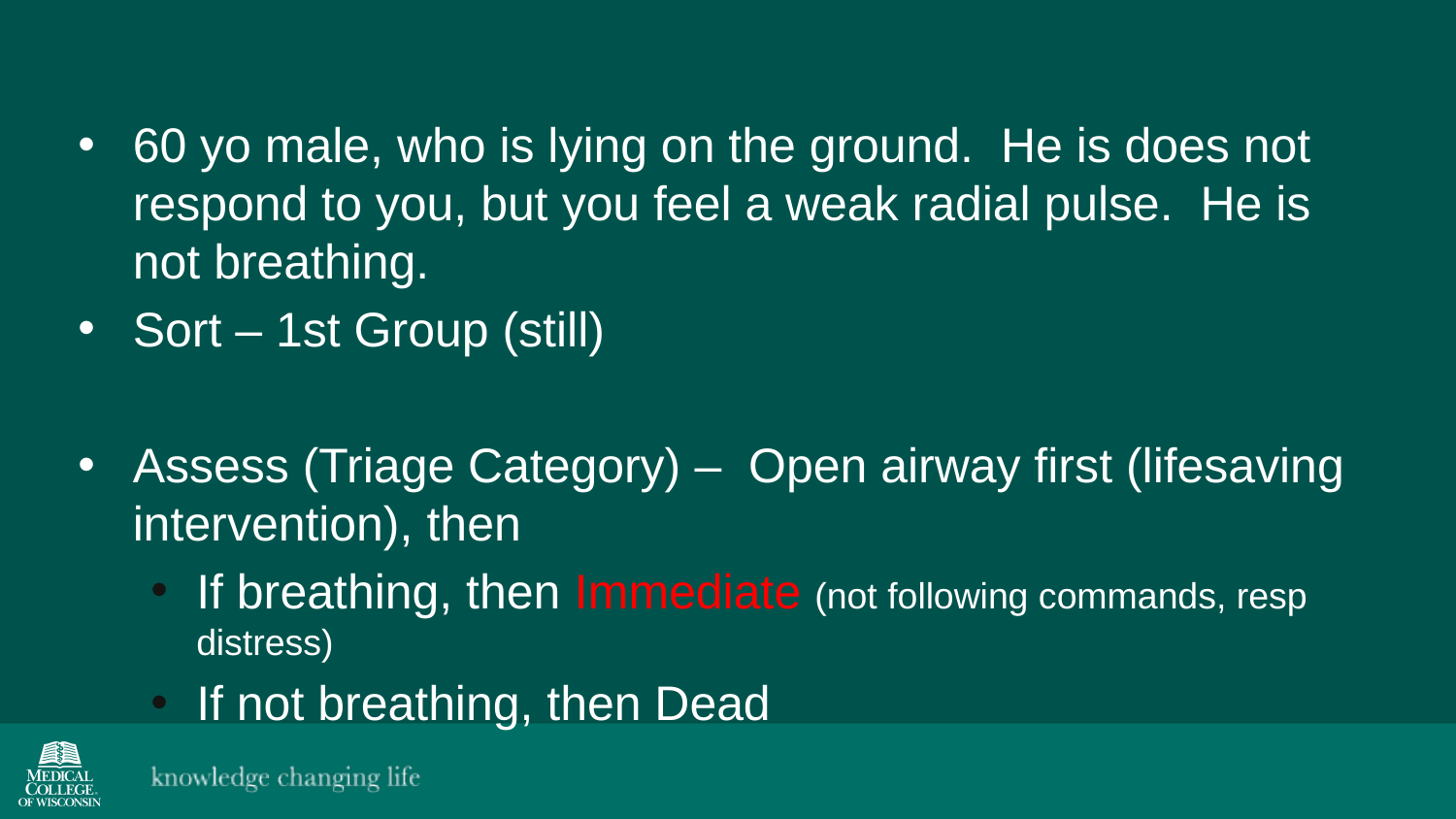

# Patient 4
60 yo male, who is lying on the ground.  He is does not respond to you, but you feel a weak radial pulse.  He is not breathing.
Sort – 1st Group (still)

Assess (Triage Category) –  Open airway first (lifesaving intervention), then
If breathing, then Immediate (not following commands, resp distress)
If not breathing, then Dead